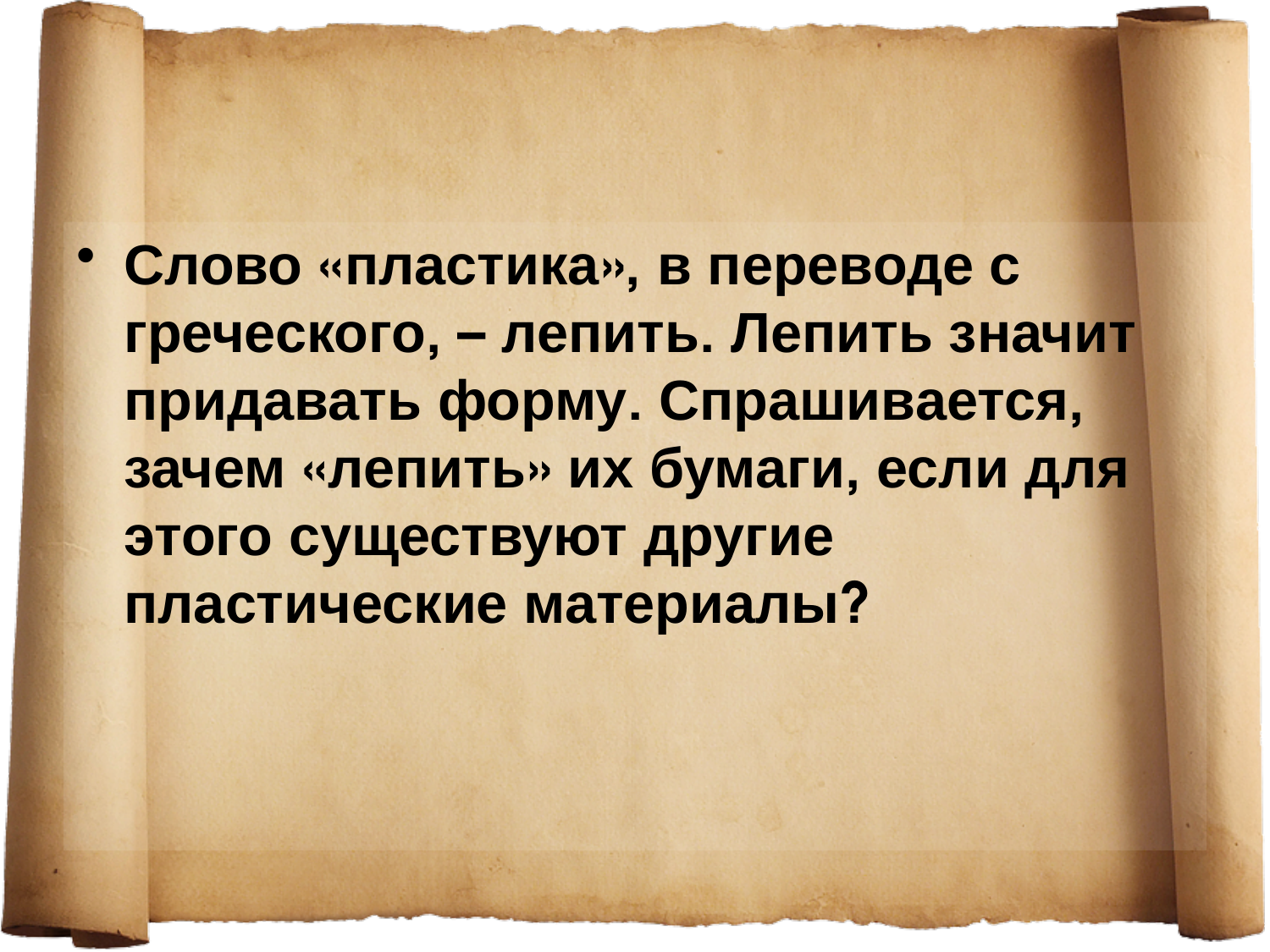

#
Слово «пластика», в переводе с греческого, – лепить. Лепить значит придавать форму. Спрашивается, зачем «лепить» их бумаги, если для этого существуют другие пластические материалы?